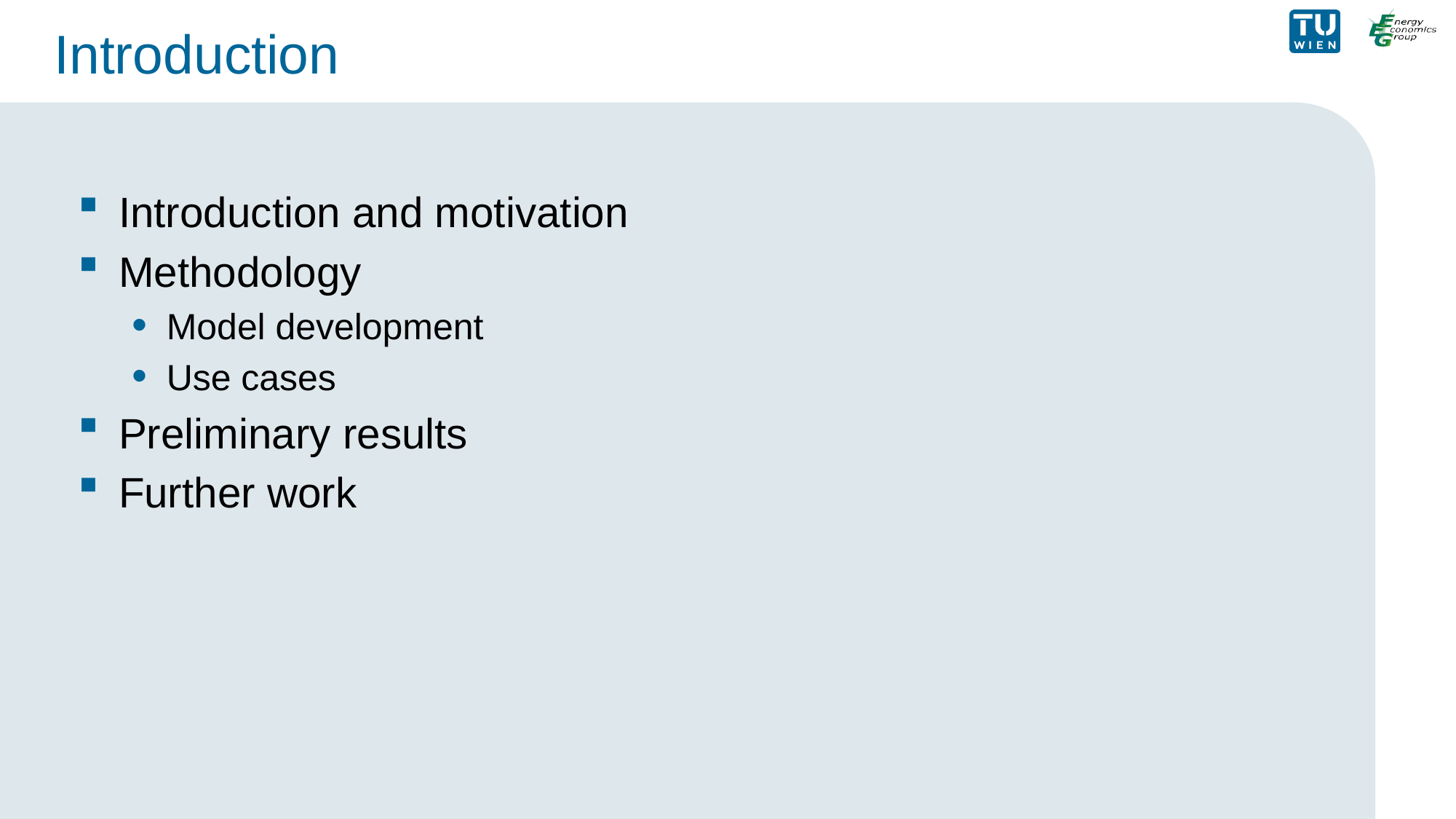

Introduction
Introduction and motivation
Methodology
Model development
Use cases
Preliminary results
Further work